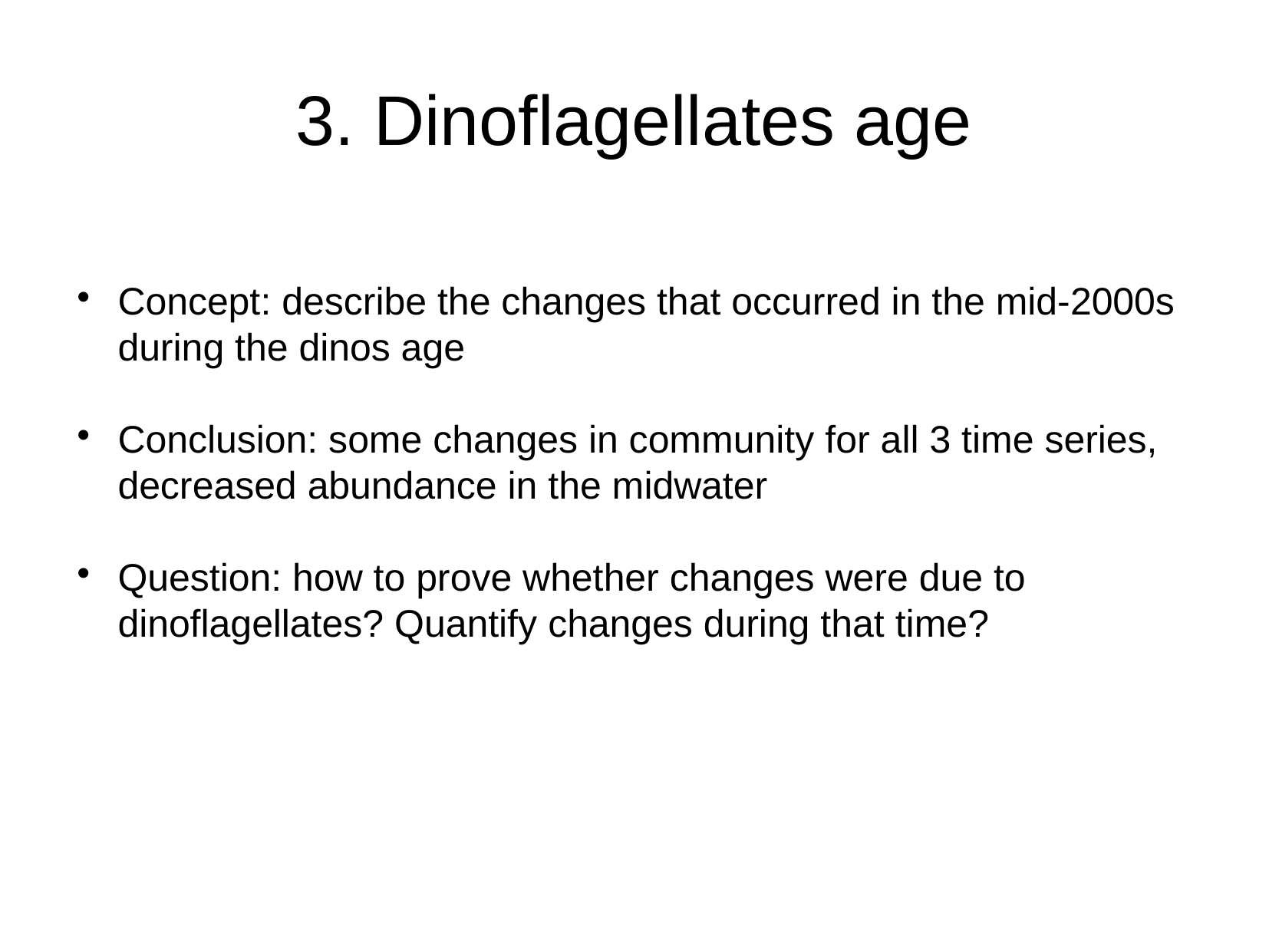

3. Dinoflagellates age
Concept: describe the changes that occurred in the mid-2000s during the dinos age

Conclusion: some changes in community for all 3 time series, decreased abundance in the midwater

Question: how to prove whether changes were due to dinoflagellates? Quantify changes during that time?